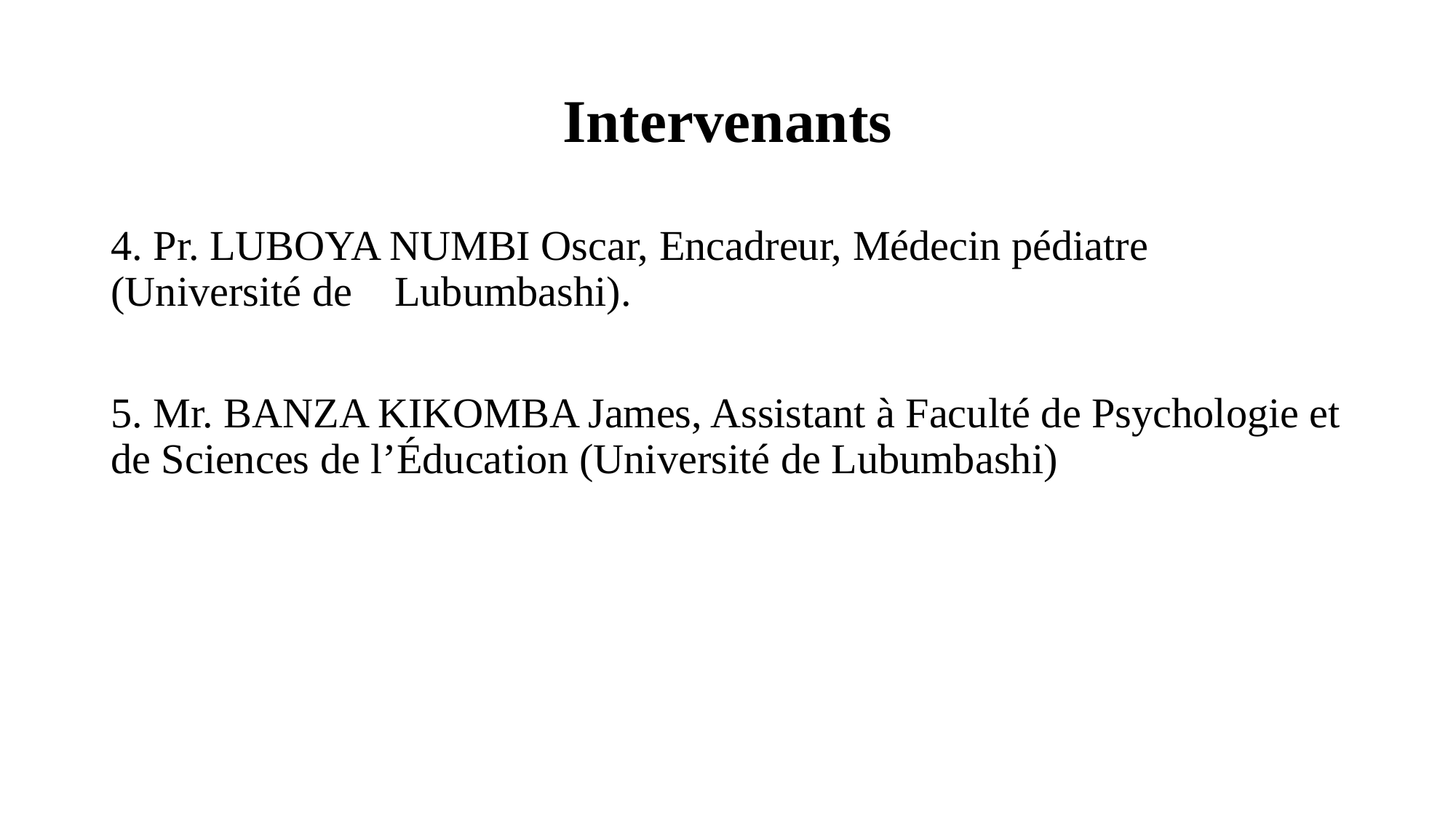

# Intervenants
4. Pr. LUBOYA NUMBI Oscar, Encadreur, Médecin pédiatre (Université de    Lubumbashi).

5. Mr. BANZA KIKOMBA James, Assistant à Faculté de Psychologie et de Sciences de l’Éducation (Université de Lubumbashi)